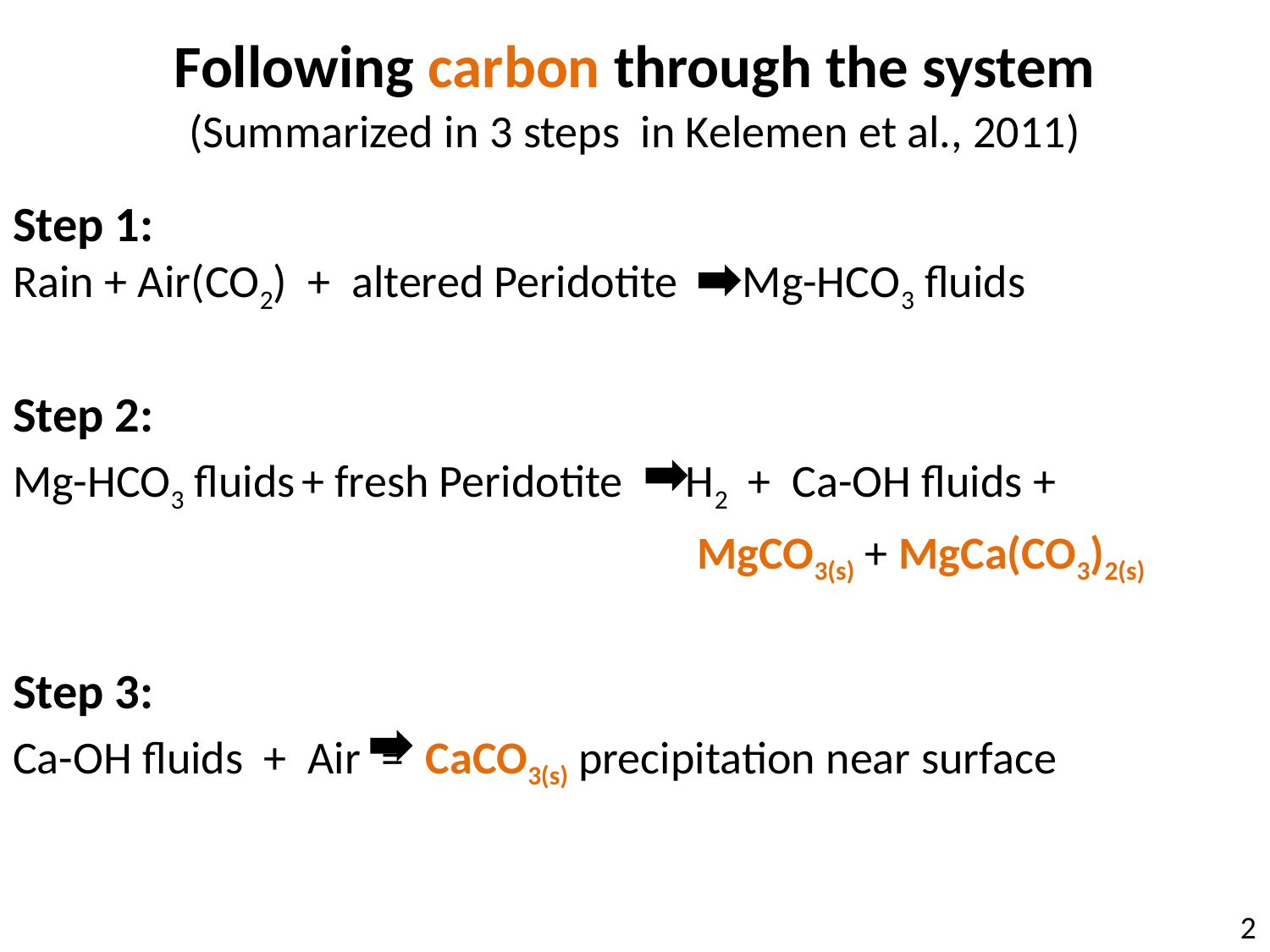

Following carbon through the system
(Summarized in 3 steps  in Kelemen et al., 2011)
Step 1:
Rain + Air(CO2)  +  altered Peridotite  =  Mg-HCO3 fluids
Step 2:
Mg-HCO3 fluids + fresh Peridotite      H2  +  Ca-OH fluids +
                                                                  MgCO3(s) + MgCa(CO3)2(s)

Step 3:
Ca-OH fluids  +  Air  =  CaCO3(s) precipitation near surface

2